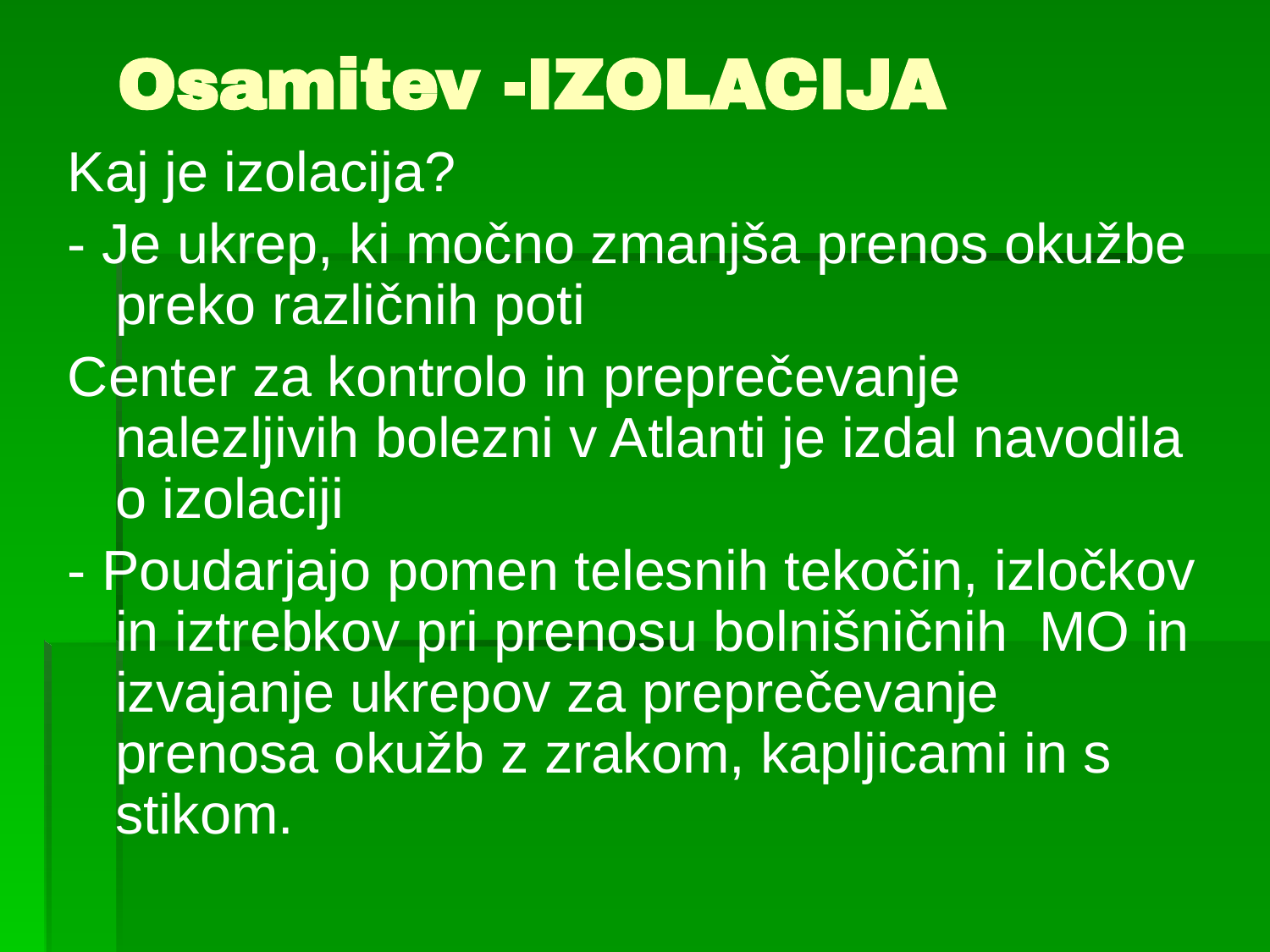

# Osamitev -IZOLACIJA
Kaj je izolacija?
- Je ukrep, ki močno zmanjša prenos okužbe preko različnih poti
Center za kontrolo in preprečevanje nalezljivih bolezni v Atlanti je izdal navodila o izolaciji
- Poudarjajo pomen telesnih tekočin, izločkov in iztrebkov pri prenosu bolnišničnih  MO in izvajanje ukrepov za preprečevanje prenosa okužb z zrakom, kapljicami in s stikom.